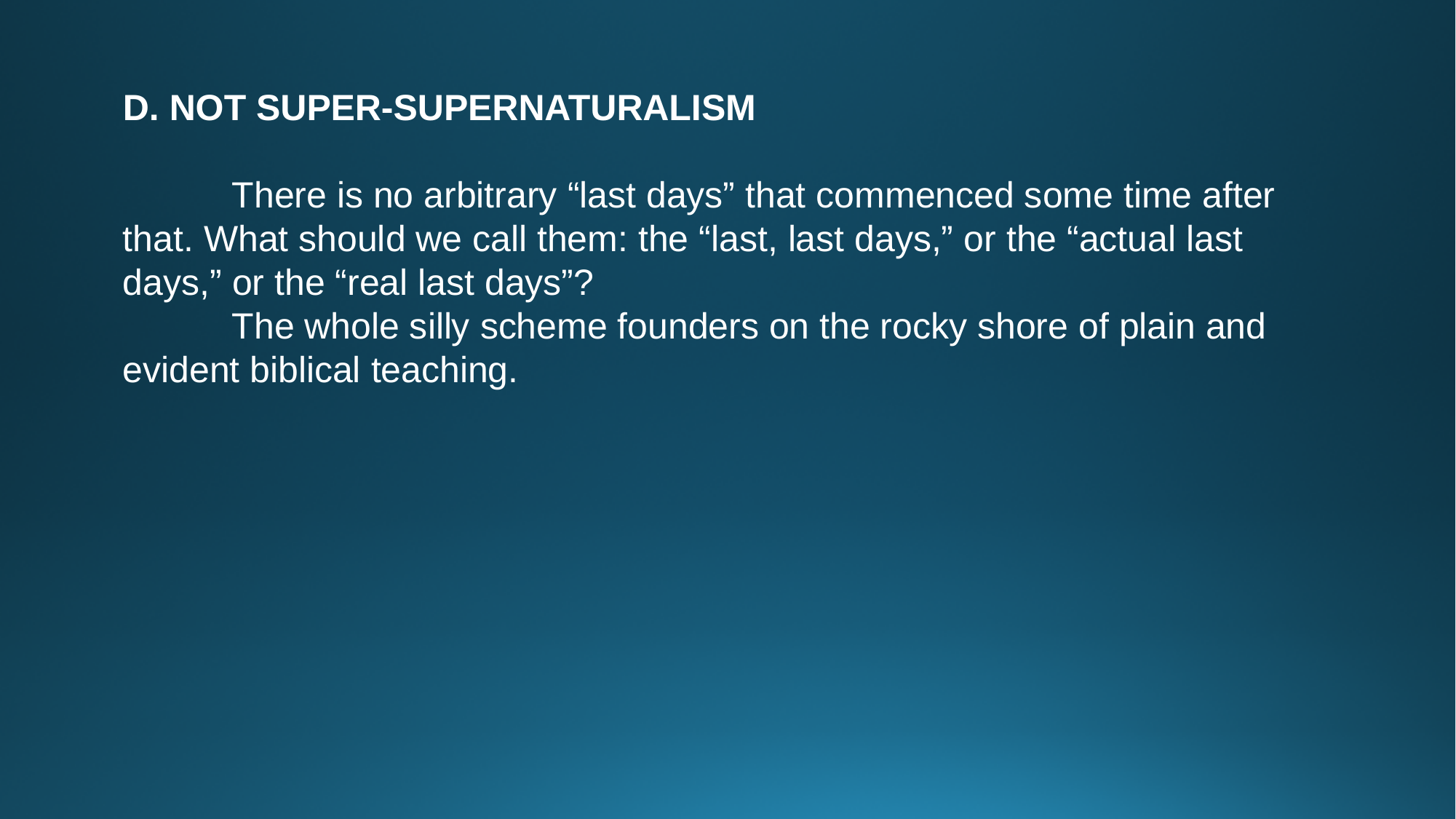

D. NOT SUPER-SUPERNATURALISM

	There is no arbitrary “last days” that commenced some time after that. What should we call them: the “last, last days,” or the “actual last days,” or the “real last days”?
	The whole silly scheme founders on the rocky shore of plain and evident biblical teaching.